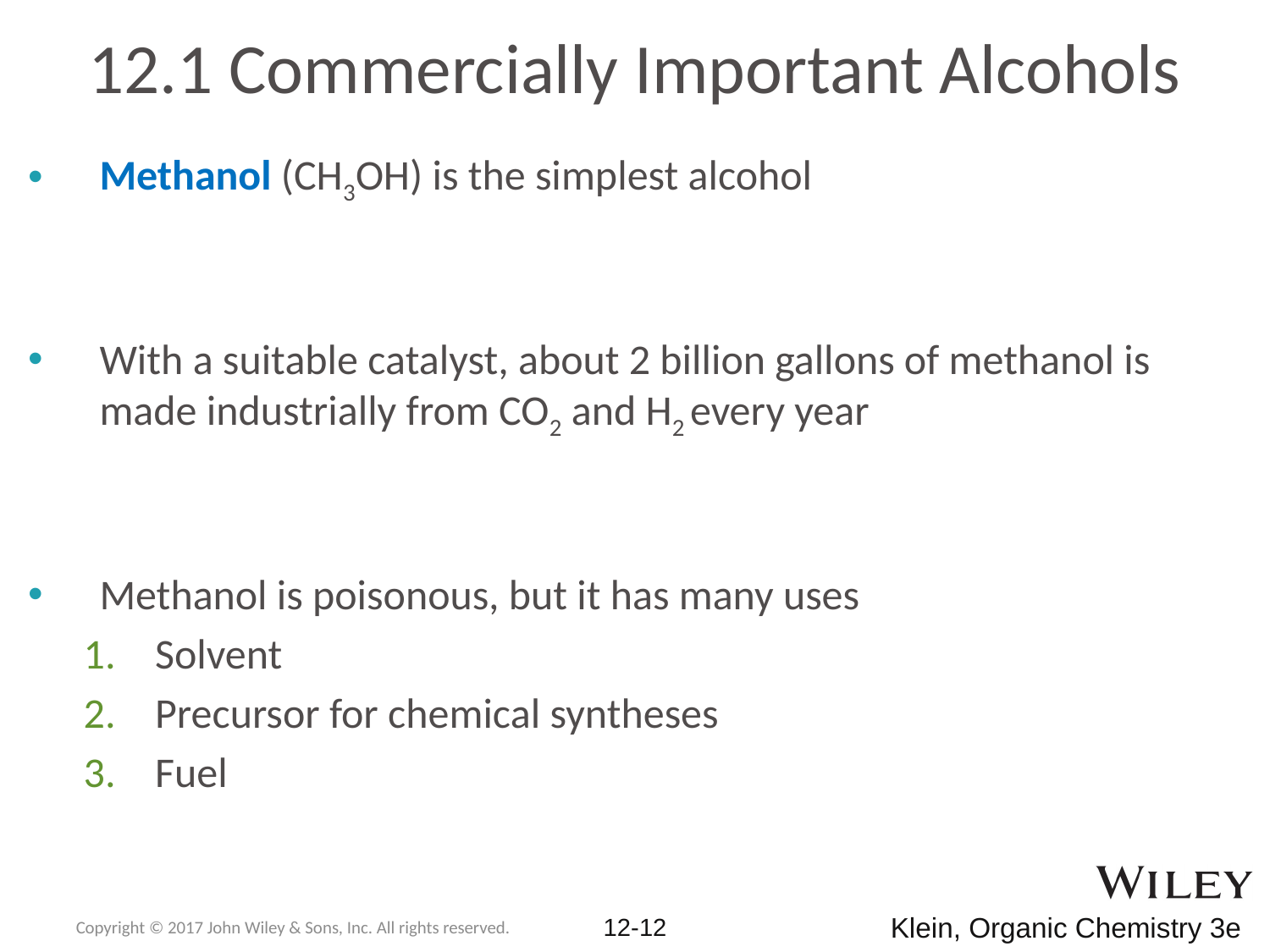

# 12.1 Commercially Important Alcohols
Methanol (CH3OH) is the simplest alcohol

With a suitable catalyst, about 2 billion gallons of methanol is made industrially from CO2 and H2 every year

Methanol is poisonous, but it has many uses
Solvent
Precursor for chemical syntheses
Fuel

Copyright © 2017 John Wiley & Sons, Inc. All rights reserved.
12-12
Klein, Organic Chemistry 3e